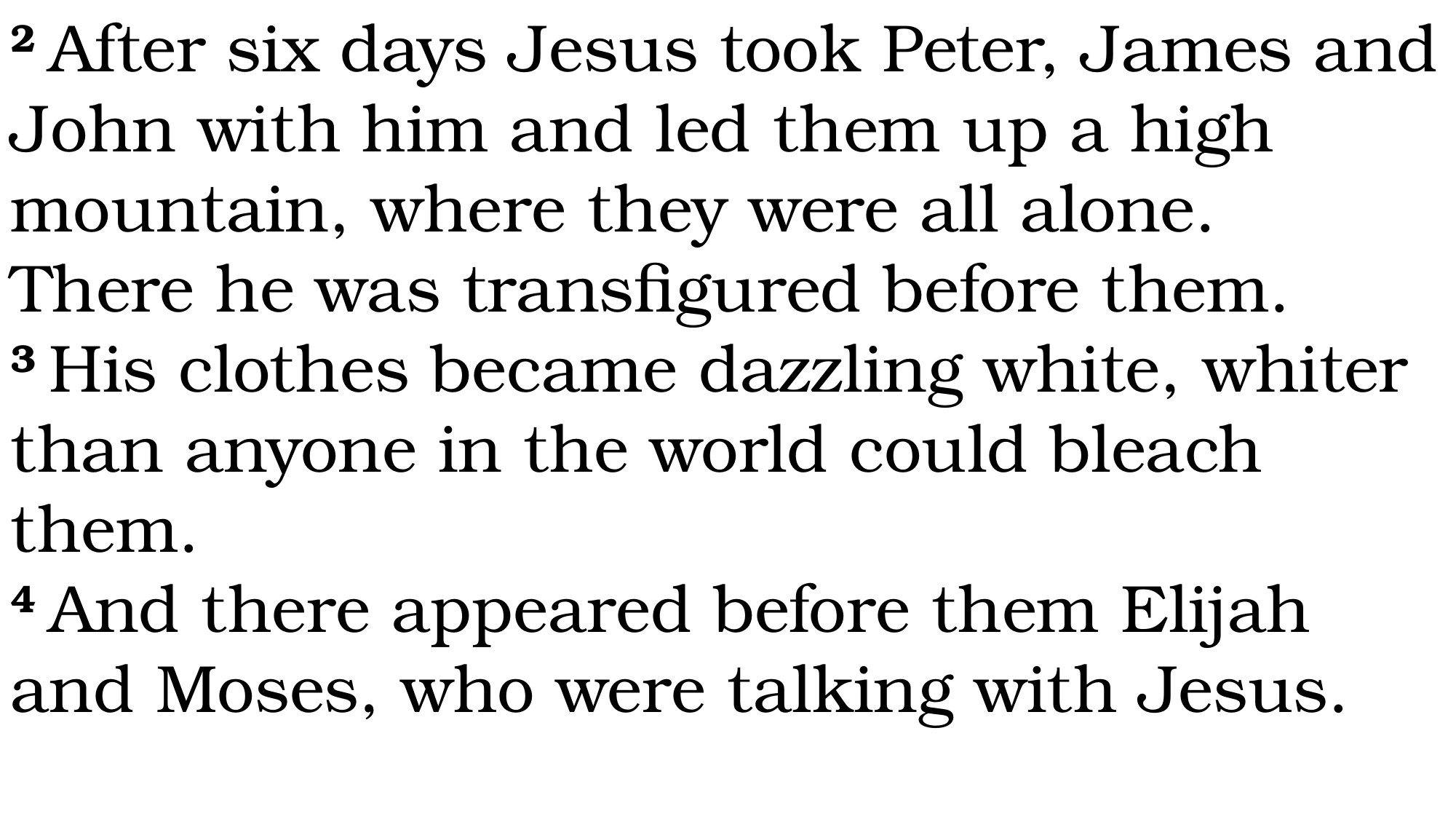

2 After six days Jesus took Peter, James and John with him and led them up a high mountain, where they were all alone.
There he was transfigured before them.
3 His clothes became dazzling white, whiter than anyone in the world could bleach them.
4 And there appeared before them Elijah and Moses, who were talking with Jesus.